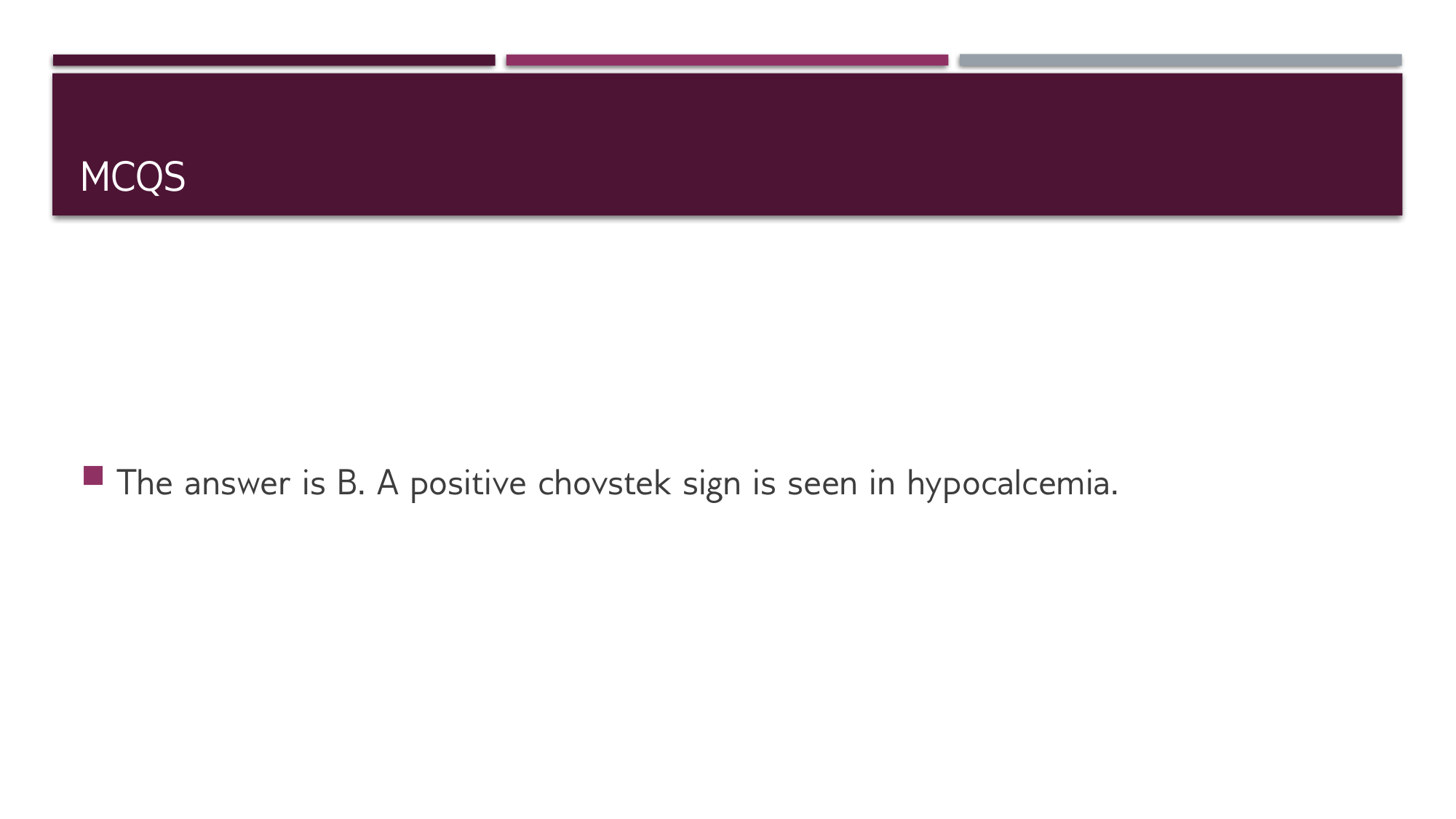

# MCQS
The answer is B. A positive chovstek sign is seen in hypocalcemia.